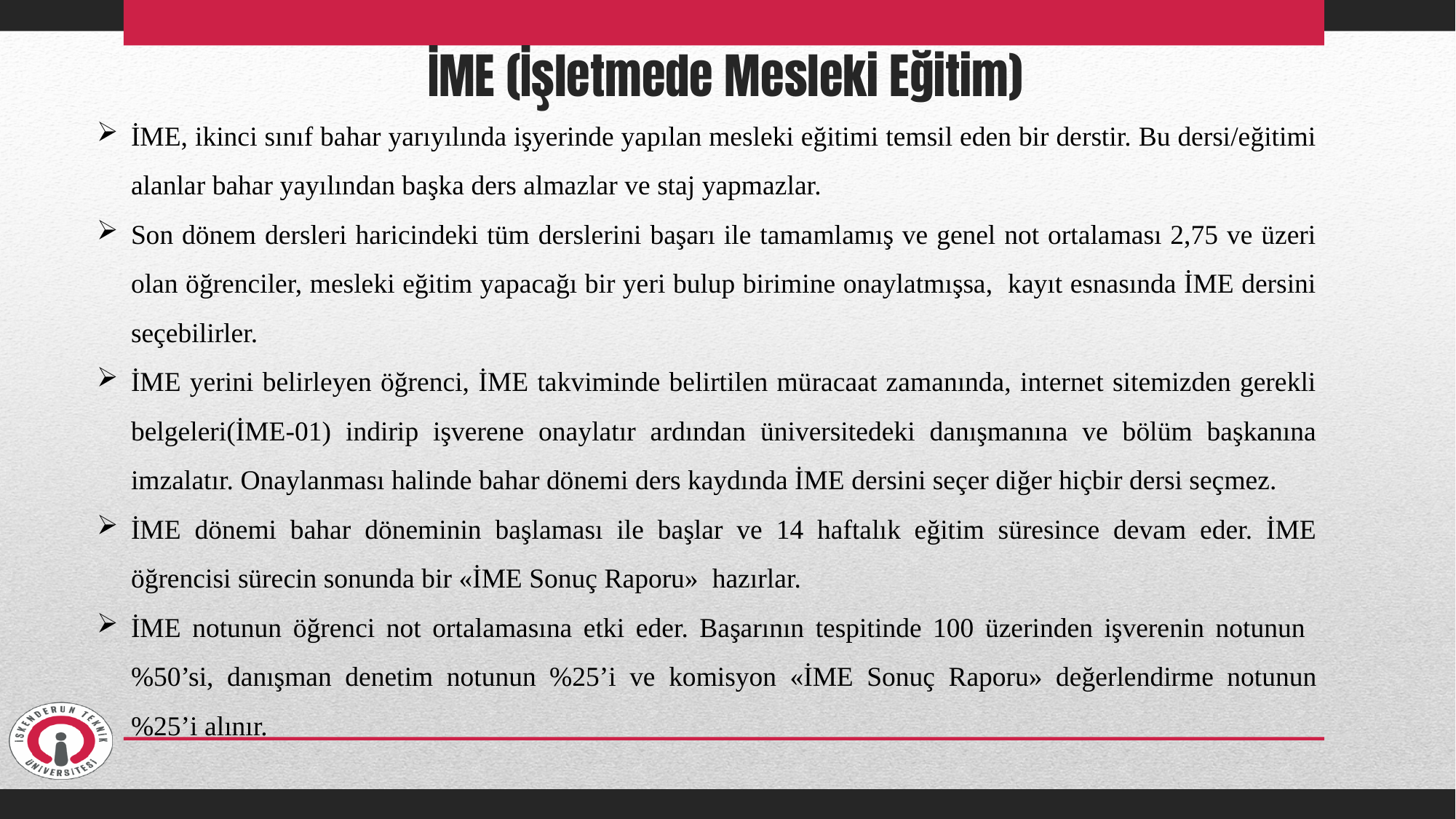

# İME (İşletmede Mesleki Eğitim)
İME, ikinci sınıf bahar yarıyılında işyerinde yapılan mesleki eğitimi temsil eden bir derstir. Bu dersi/eğitimi alanlar bahar yayılından başka ders almazlar ve staj yapmazlar.
Son dönem dersleri haricindeki tüm derslerini başarı ile tamamlamış ve genel not ortalaması 2,75 ve üzeri olan öğrenciler, mesleki eğitim yapacağı bir yeri bulup birimine onaylatmışsa,  kayıt esnasında İME dersini seçebilirler.
İME yerini belirleyen öğrenci, İME takviminde belirtilen müracaat zamanında, internet sitemizden gerekli belgeleri(İME-01) indirip işverene onaylatır ardından üniversitedeki danışmanına ve bölüm başkanına imzalatır. Onaylanması halinde bahar dönemi ders kaydında İME dersini seçer diğer hiçbir dersi seçmez.
İME dönemi bahar döneminin başlaması ile başlar ve 14 haftalık eğitim süresince devam eder. İME öğrencisi sürecin sonunda bir «İME Sonuç Raporu»  hazırlar.
İME notunun öğrenci not ortalamasına etki eder. Başarının tespitinde 100 üzerinden işverenin notunun  %50’si, danışman denetim notunun %25’i ve komisyon «İME Sonuç Raporu» değerlendirme notunun %25’i alınır.